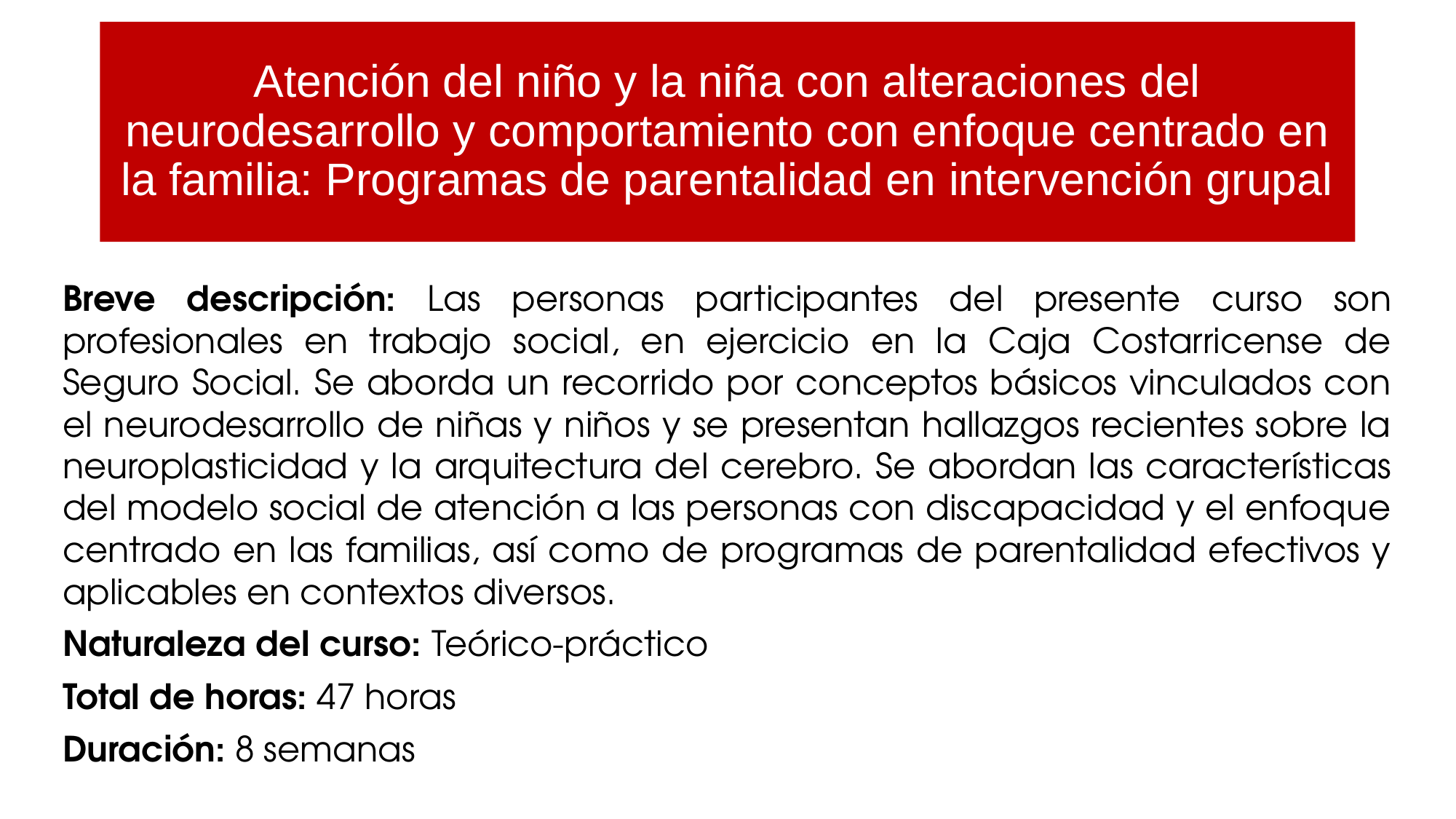

# Atención del niño y la niña con alteraciones del neurodesarrollo y comportamiento con enfoque centrado en la familia: Programas de parentalidad en intervención grupal
Breve descripción: Las personas participantes del presente curso son profesionales en trabajo social, en ejercicio en la Caja Costarricense de Seguro Social. Se aborda un recorrido por conceptos básicos vinculados con el neurodesarrollo de niñas y niños y se presentan hallazgos recientes sobre la neuroplasticidad y la arquitectura del cerebro. Se abordan las características del modelo social de atención a las personas con discapacidad y el enfoque centrado en las familias, así como de programas de parentalidad efectivos y aplicables en contextos diversos.
Naturaleza del curso: Teórico-práctico
Total de horas: 47 horas
Duración: 8 semanas